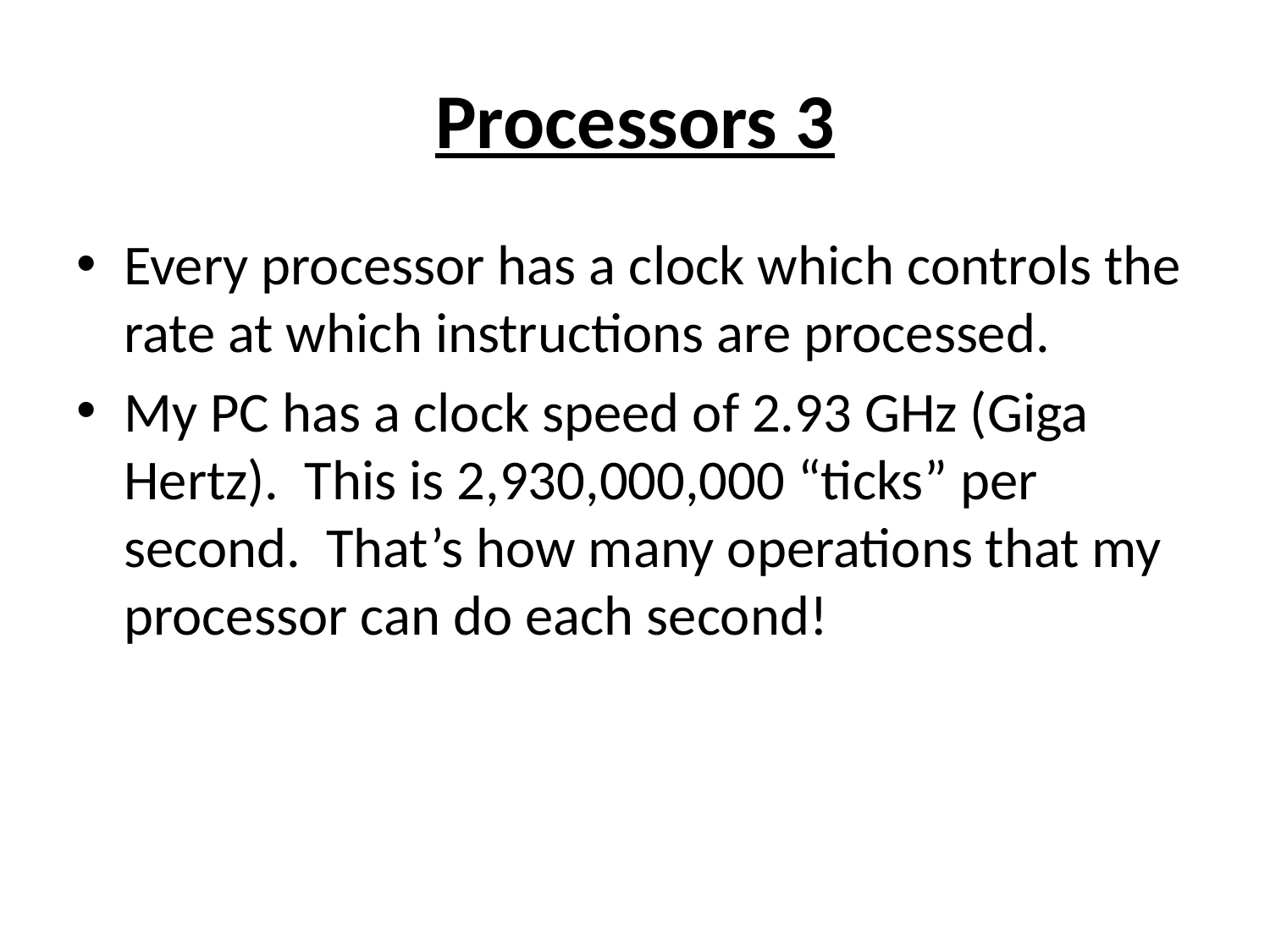

# Processors 3
Every processor has a clock which controls the rate at which instructions are processed.
My PC has a clock speed of 2.93 GHz (Giga Hertz).  This is 2,930,000,000 “ticks” per second.  That’s how many operations that my processor can do each second!